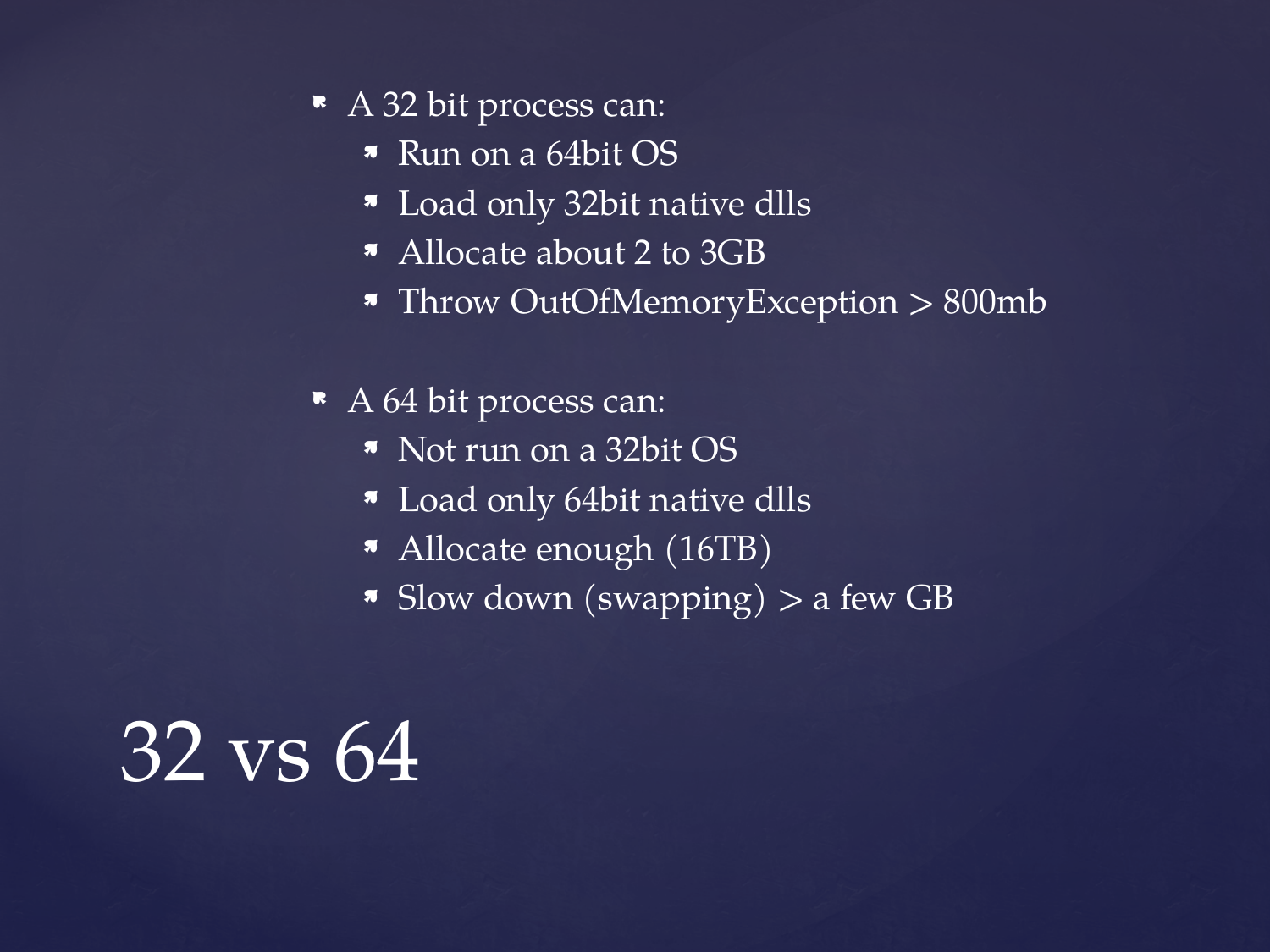

A 32 bit process can:
Run on a 64bit OS
Load only 32bit native dlls
Allocate about 2 to 3GB
Throw OutOfMemoryException > 800mb

A 64 bit process can:
Not run on a 32bit OS
Load only 64bit native dlls
Allocate enough (16TB)
Slow down (swapping) > a few GB
# 32 vs 64